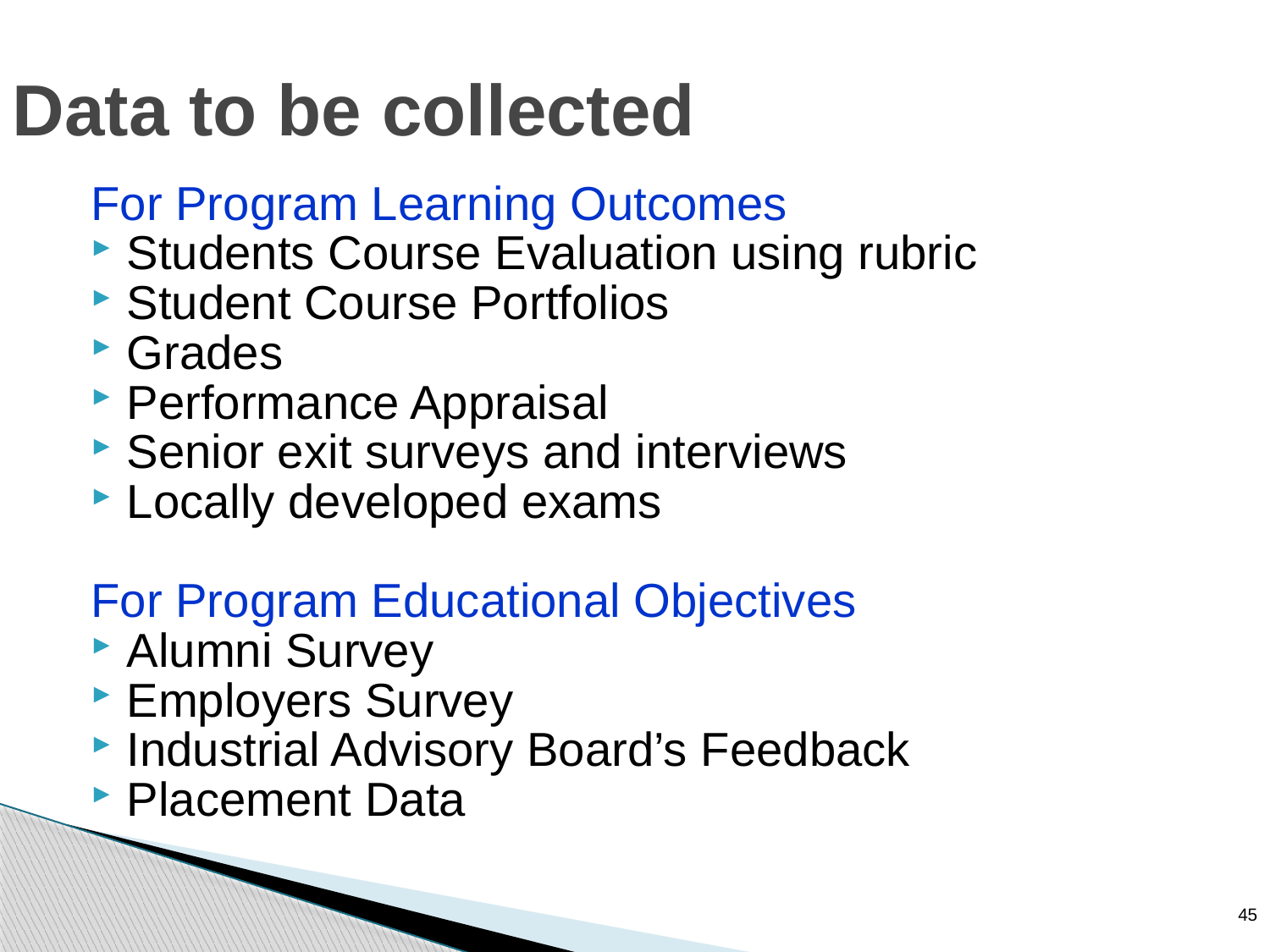

Data to be collected
For Program Learning Outcomes
Students Course Evaluation using rubric
Student Course Portfolios
Grades
Performance Appraisal
Senior exit surveys and interviews
Locally developed exams

For Program Educational Objectives
Alumni Survey
Employers Survey
Industrial Advisory Board’s Feedback
Placement Data

45